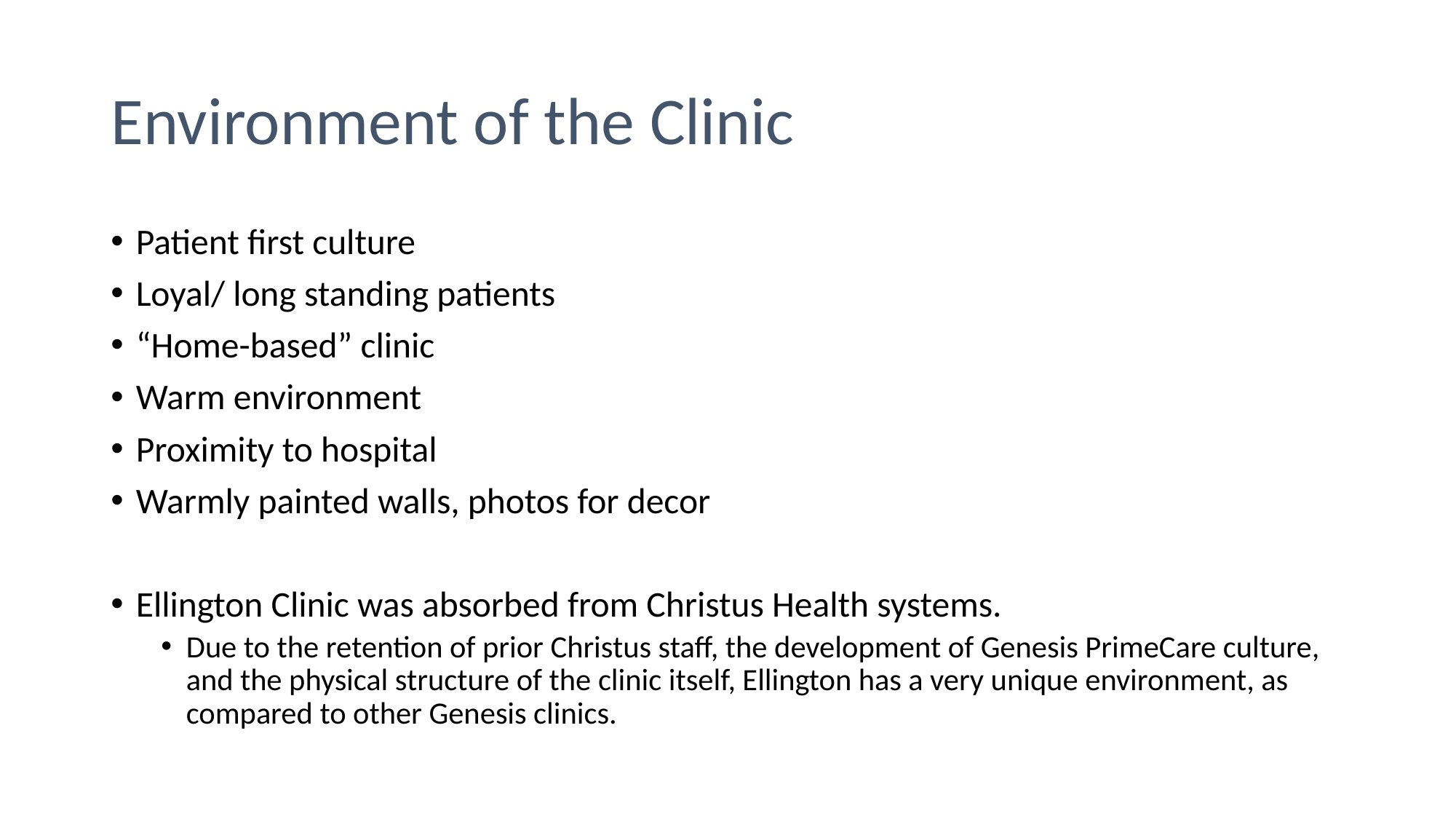

# Environment of the Clinic
Patient first culture
Loyal/ long standing patients
“Home-based” clinic
Warm environment
Proximity to hospital
Warmly painted walls, photos for decor

Ellington Clinic was absorbed from Christus Health systems.
Due to the retention of prior Christus staff, the development of Genesis PrimeCare culture, and the physical structure of the clinic itself, Ellington has a very unique environment, as compared to other Genesis clinics.